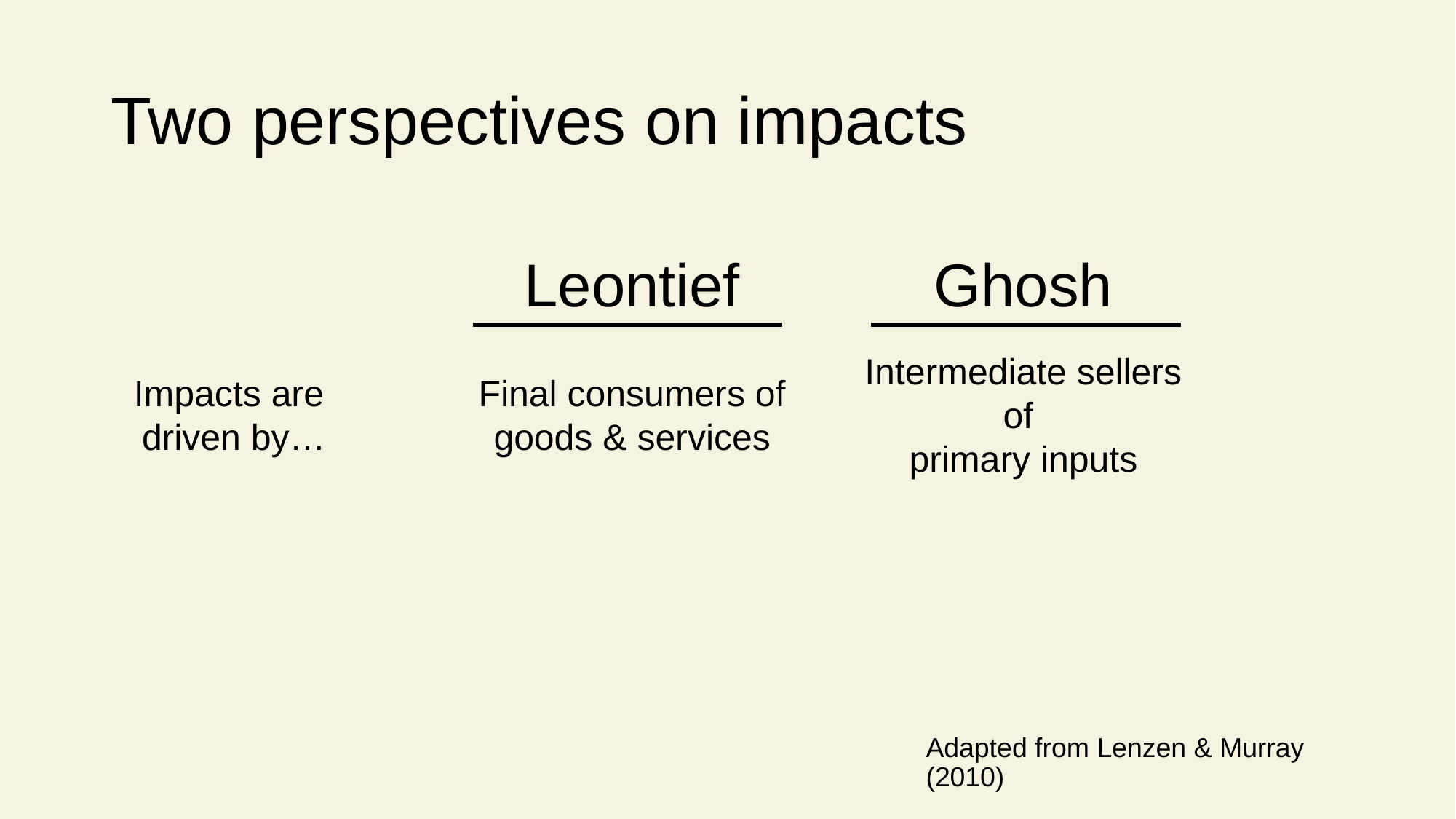

# Two perspectives on impacts
Ghosh
Leontief
Impacts are
driven by…
Final consumers of goods & services
Intermediate sellers of
primary inputs
Adapted from Lenzen & Murray (2010)